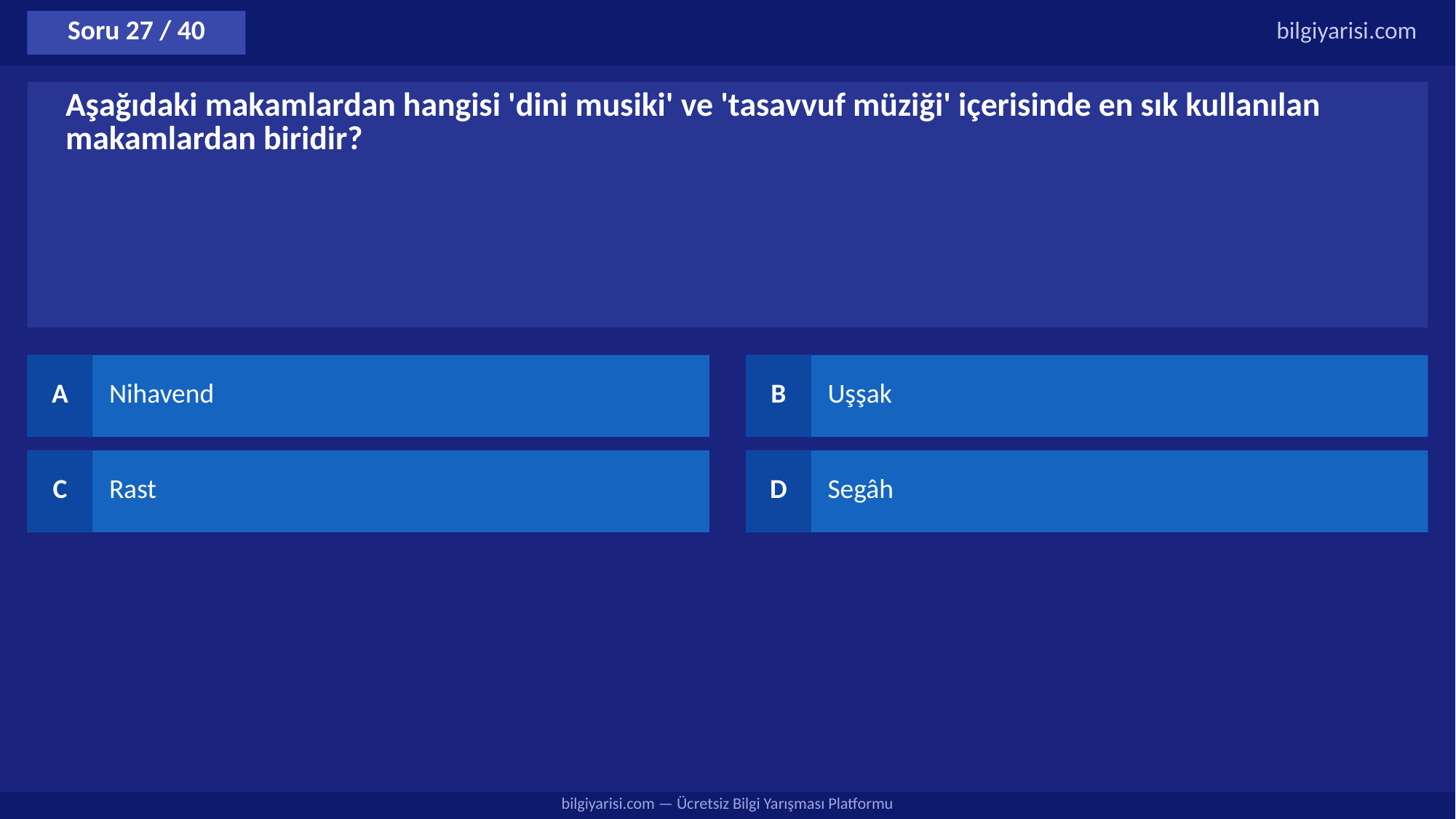

Soru 27 / 40
bilgiyarisi.com

Aşağıdaki makamlardan hangisi 'dini musiki' ve 'tasavvuf müziği' içerisinde en sık kullanılan makamlardan biridir?

A
Nihavend

B
Uşşak

C
Rast

D
Segâh
bilgiyarisi.com — Ücretsiz Bilgi Yarışması Platformu